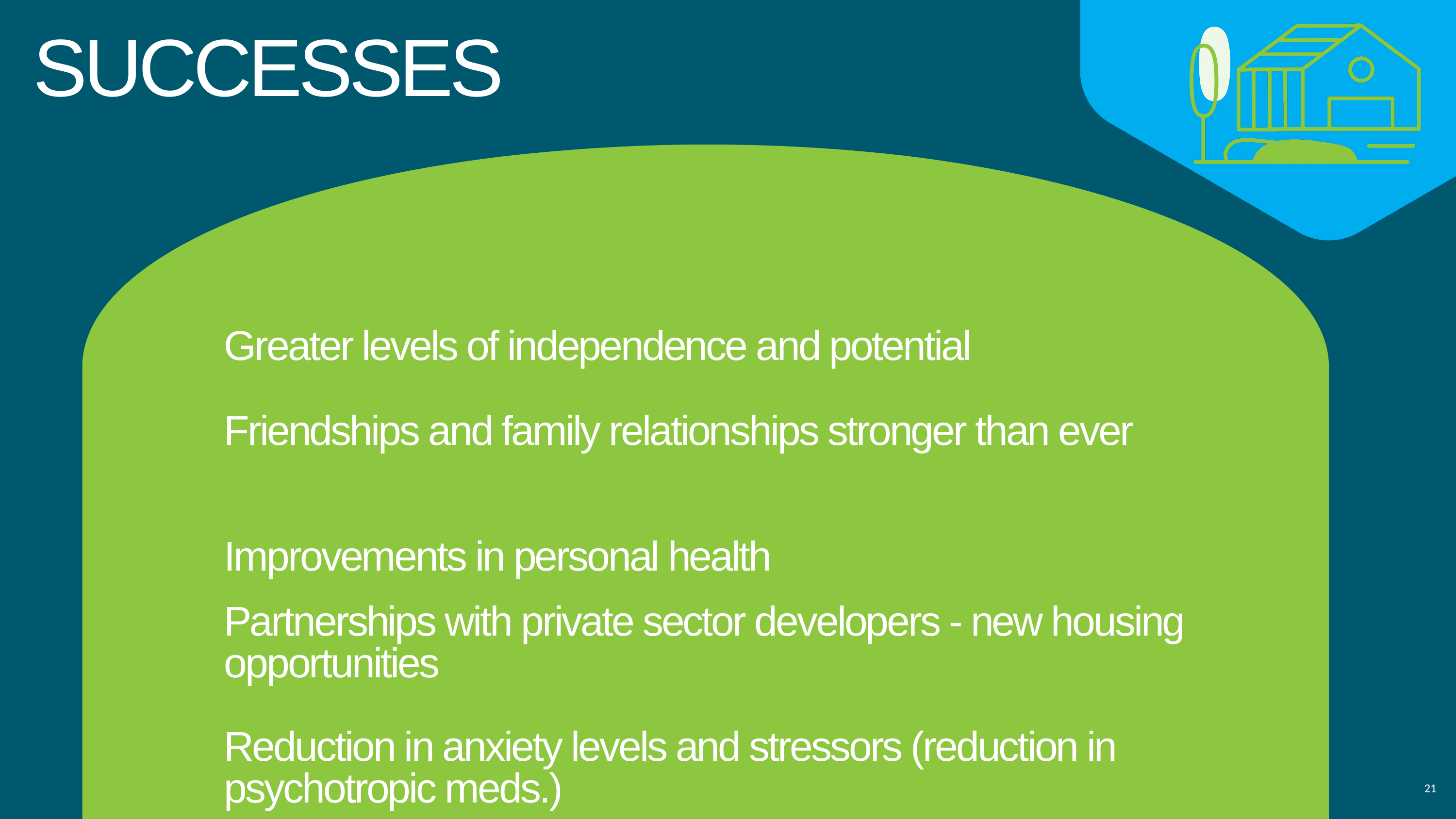

SUCCESSES

Greater levels of independence and potential

Friendships and family relationships stronger than ever

Improvements in personal health

Partnerships with private sector developers - new housing opportunities

Reduction in anxiety levels and stressors (reduction in psychotropic meds.)

21